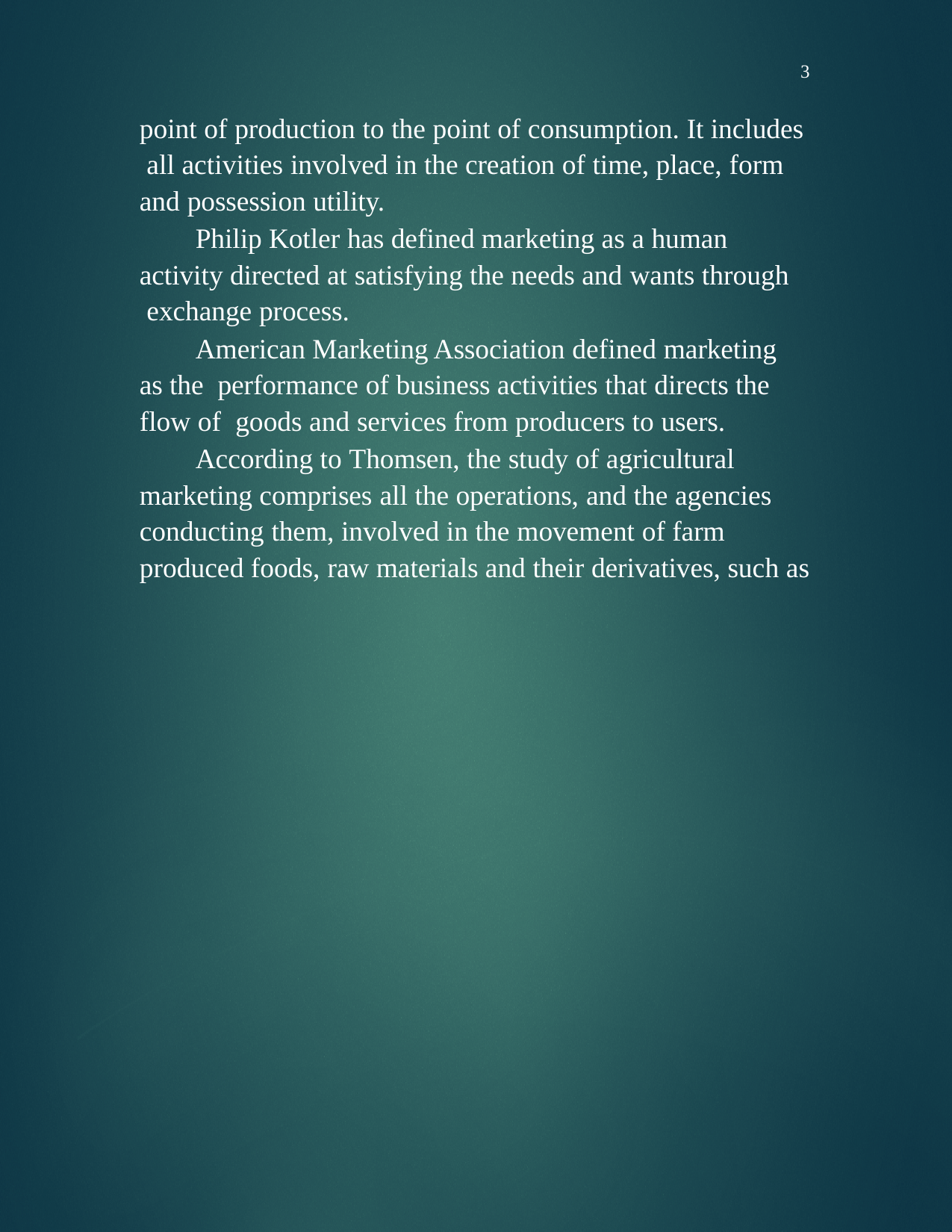

3
point of production to the point of consumption. It includes  all activities involved in the creation of time, place, form  and possession utility.
Philip Kotler has defined marketing as a human  activity directed at satisfying the needs and wants through  exchange process.
American Marketing Association defined marketing as the  performance of business activities that directs the flow of  goods and services from producers to users.
According to Thomsen, the study of agricultural  marketing comprises all the operations, and the agencies  conducting them, involved in the movement of farm  produced foods, raw materials and their derivatives, such as